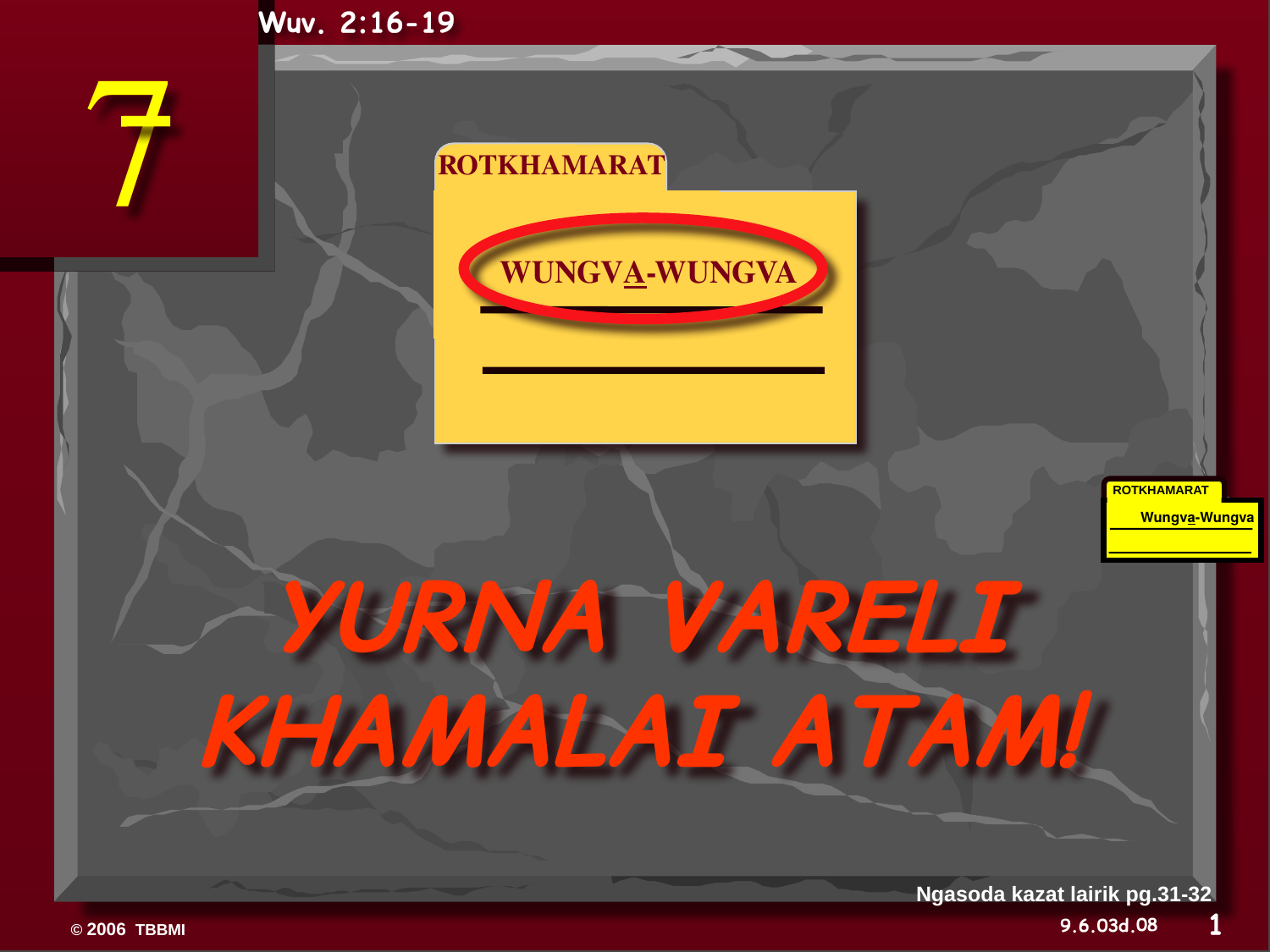

Wuv. 2:16-19

ROTKHAMARAT

WUNGVA-WUNGVA

ROTKHAMARAT

Wungva-Wungva

350

YURNA VARELI KHAMALAI ATAM!

Ngasoda kazat lairik pg.31-32
1
08